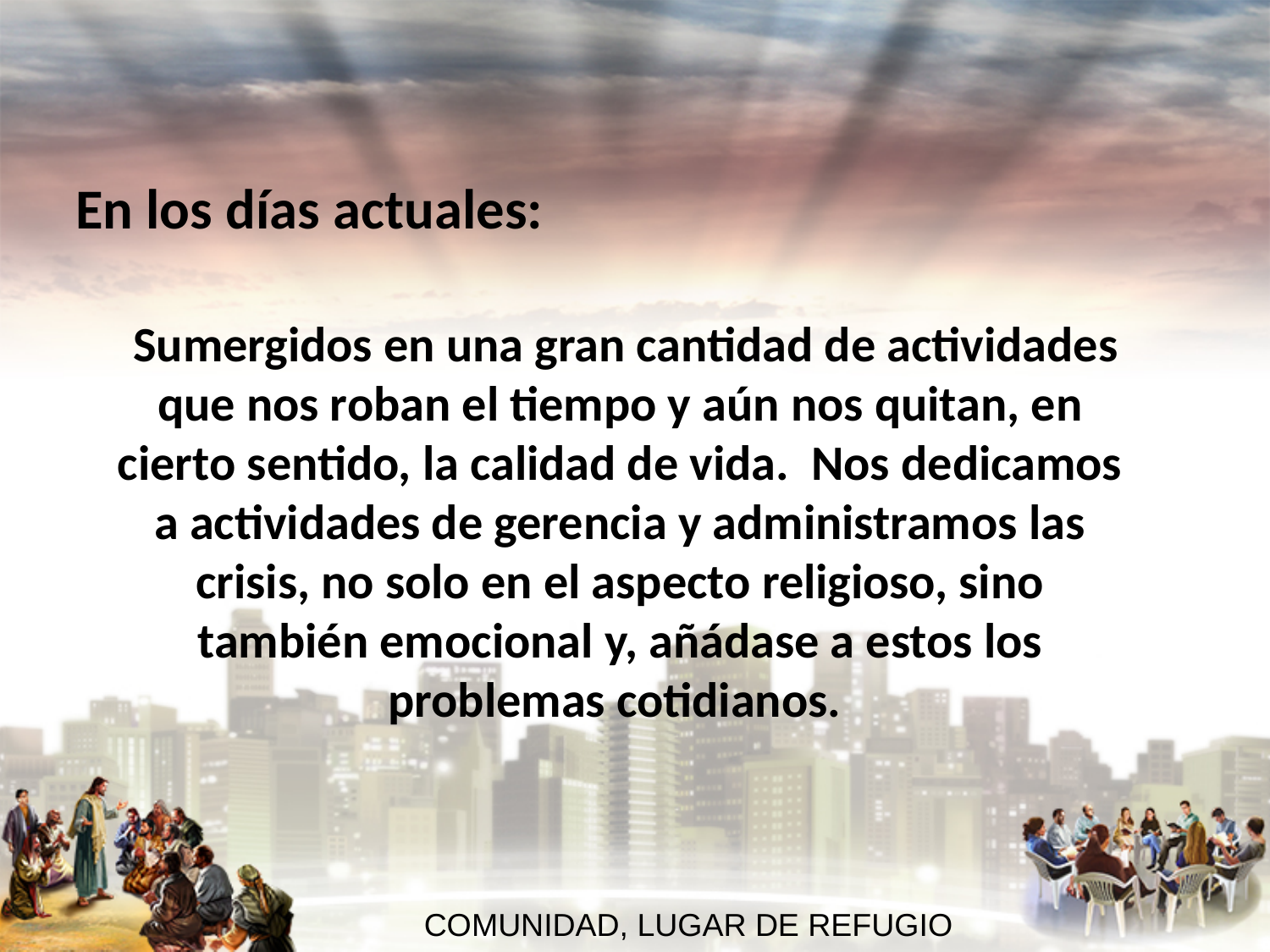

En los días actuales:
 Sumergidos en una gran cantidad de actividades que nos roban el tiempo y aún nos quitan, en cierto sentido, la calidad de vida.  Nos dedicamos a actividades de gerencia y administramos las crisis, no solo en el aspecto religioso, sino también emocional y, añádase a estos los problemas cotidianos.
 COMUNIDAD, LUGAR DE REFUGIO